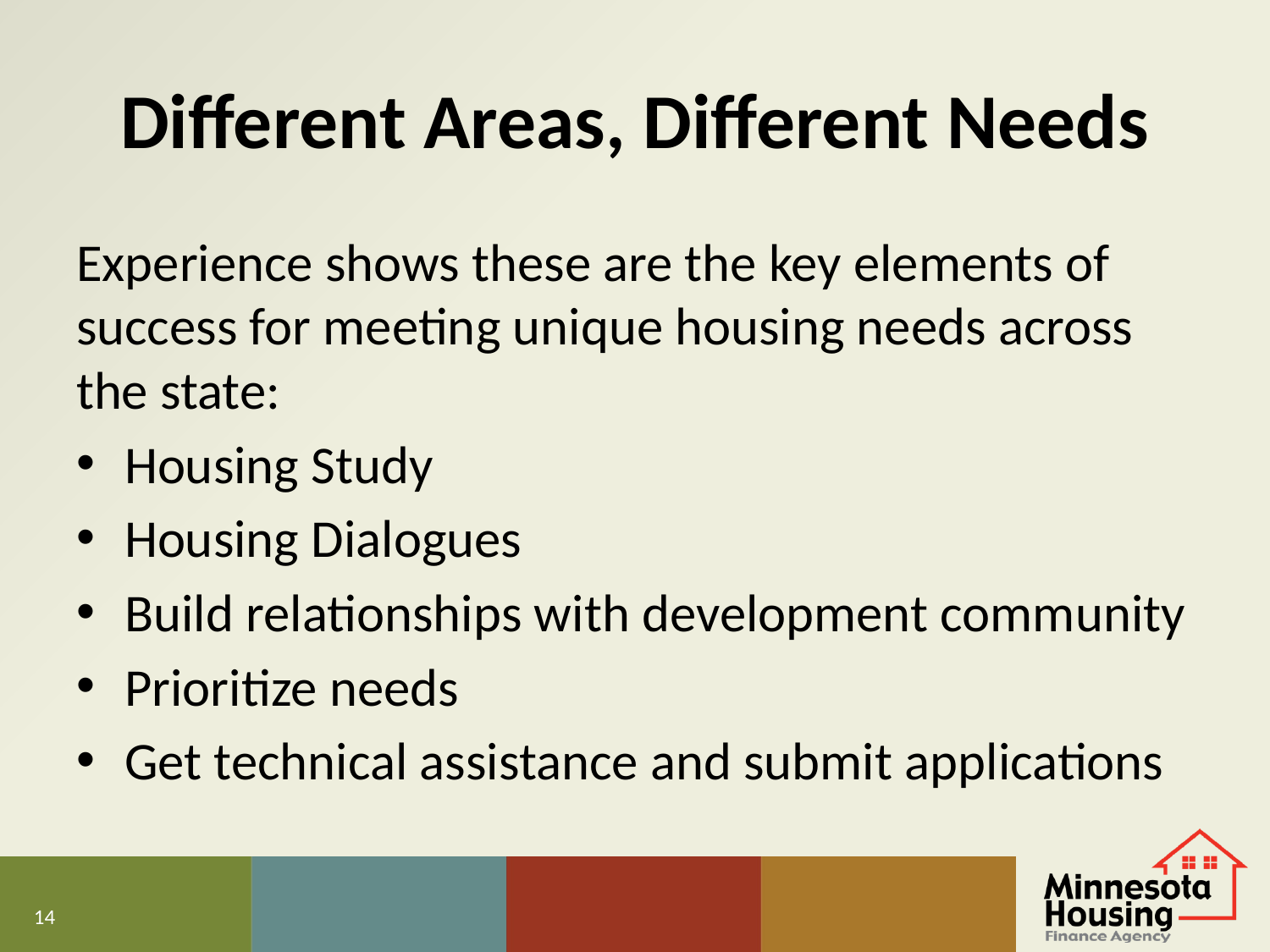

# Different Areas, Different Needs
Experience shows these are the key elements of success for meeting unique housing needs across the state:
Housing Study
Housing Dialogues
Build relationships with development community
Prioritize needs
Get technical assistance and submit applications